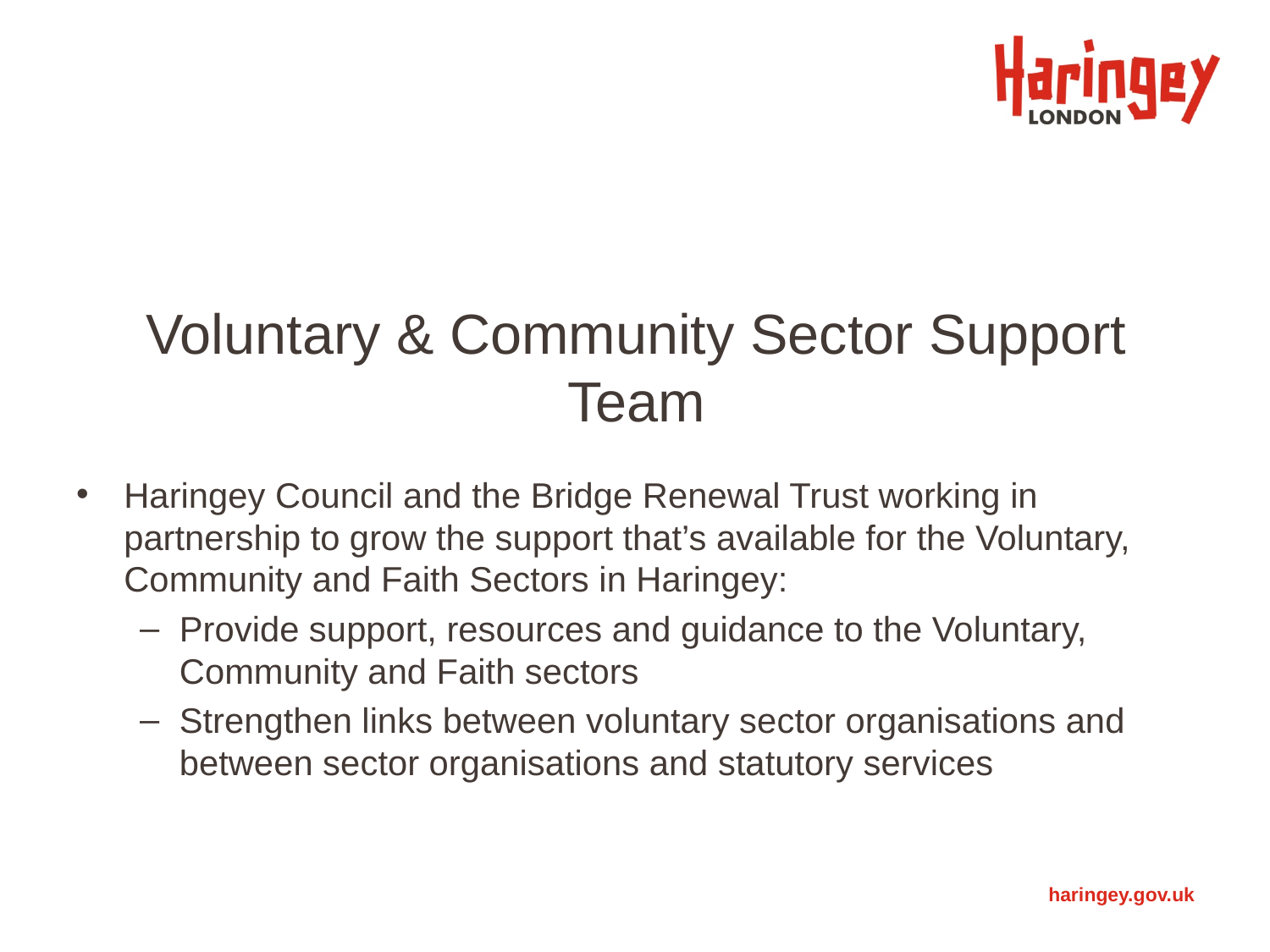

# Voluntary & Community Sector Support Team
Haringey Council and the Bridge Renewal Trust working in partnership to grow the support that’s available for the Voluntary, Community and Faith Sectors in Haringey:
Provide support, resources and guidance to the Voluntary, Community and Faith sectors
Strengthen links between voluntary sector organisations and between sector organisations and statutory services

haringey.gov.uk